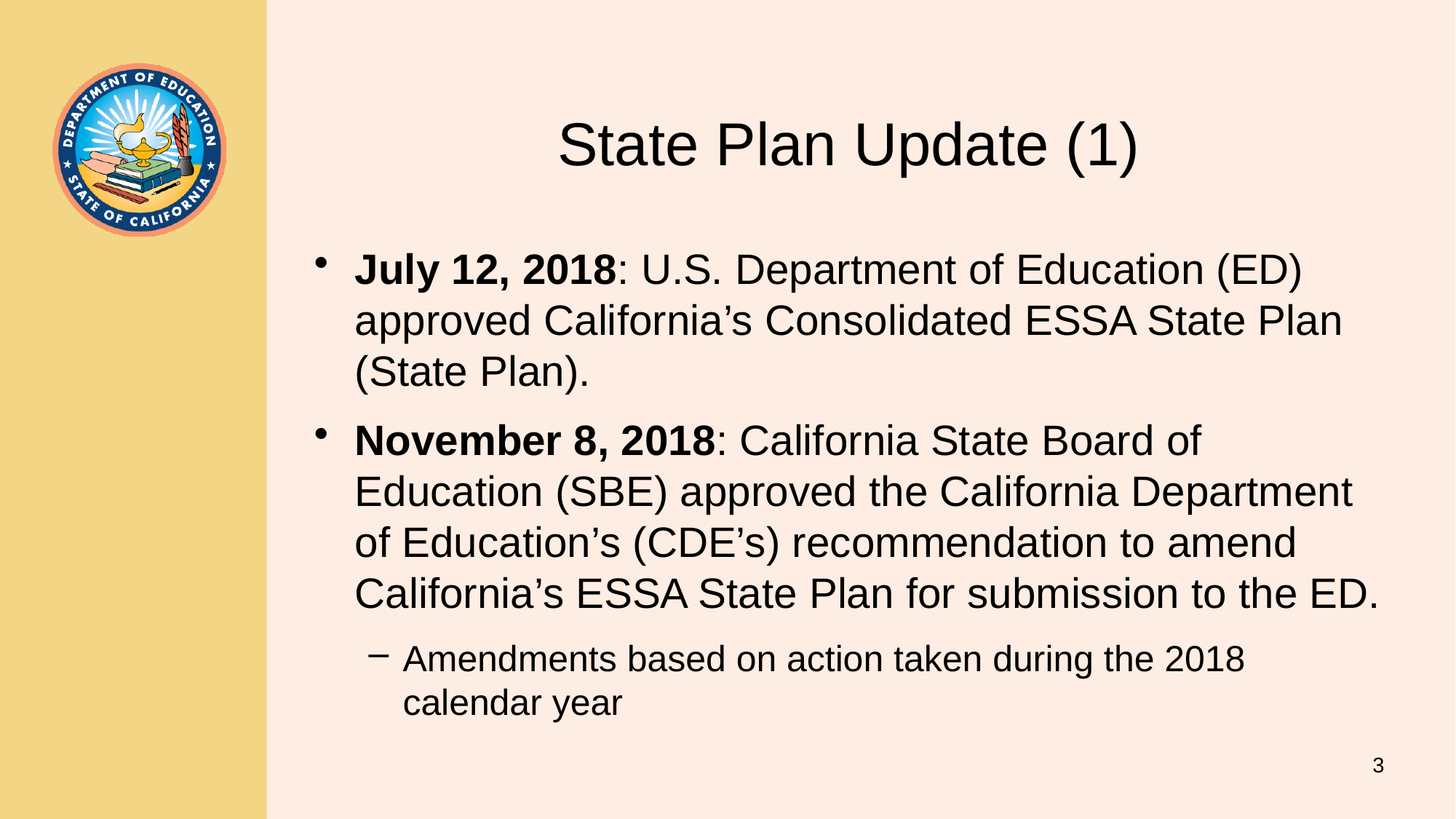

# State Plan Update (1)
July 12, 2018: U.S. Department of Education (ED) approved California’s Consolidated ESSA State Plan (State Plan).
November 8, 2018: California State Board of Education (SBE) approved the California Department of Education’s (CDE’s) recommendation to amend California’s ESSA State Plan for submission to the ED.
Amendments based on action taken during the 2018 calendar year

3